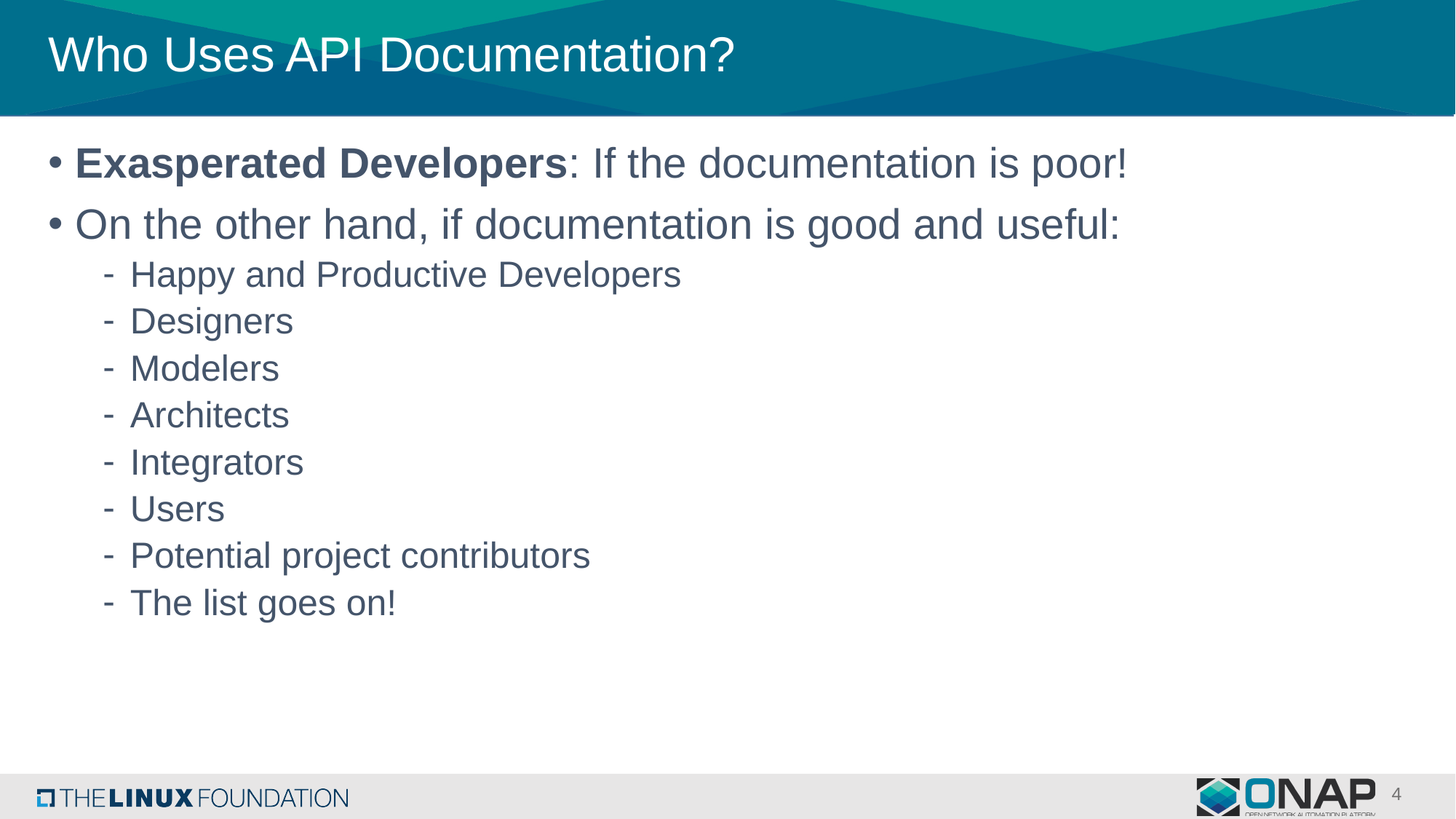

# Who Uses API Documentation?
Exasperated Developers: If the documentation is poor!
On the other hand, if documentation is good and useful:
Happy and Productive Developers
Designers
Modelers
Architects
Integrators
Users
Potential project contributors
The list goes on!
4